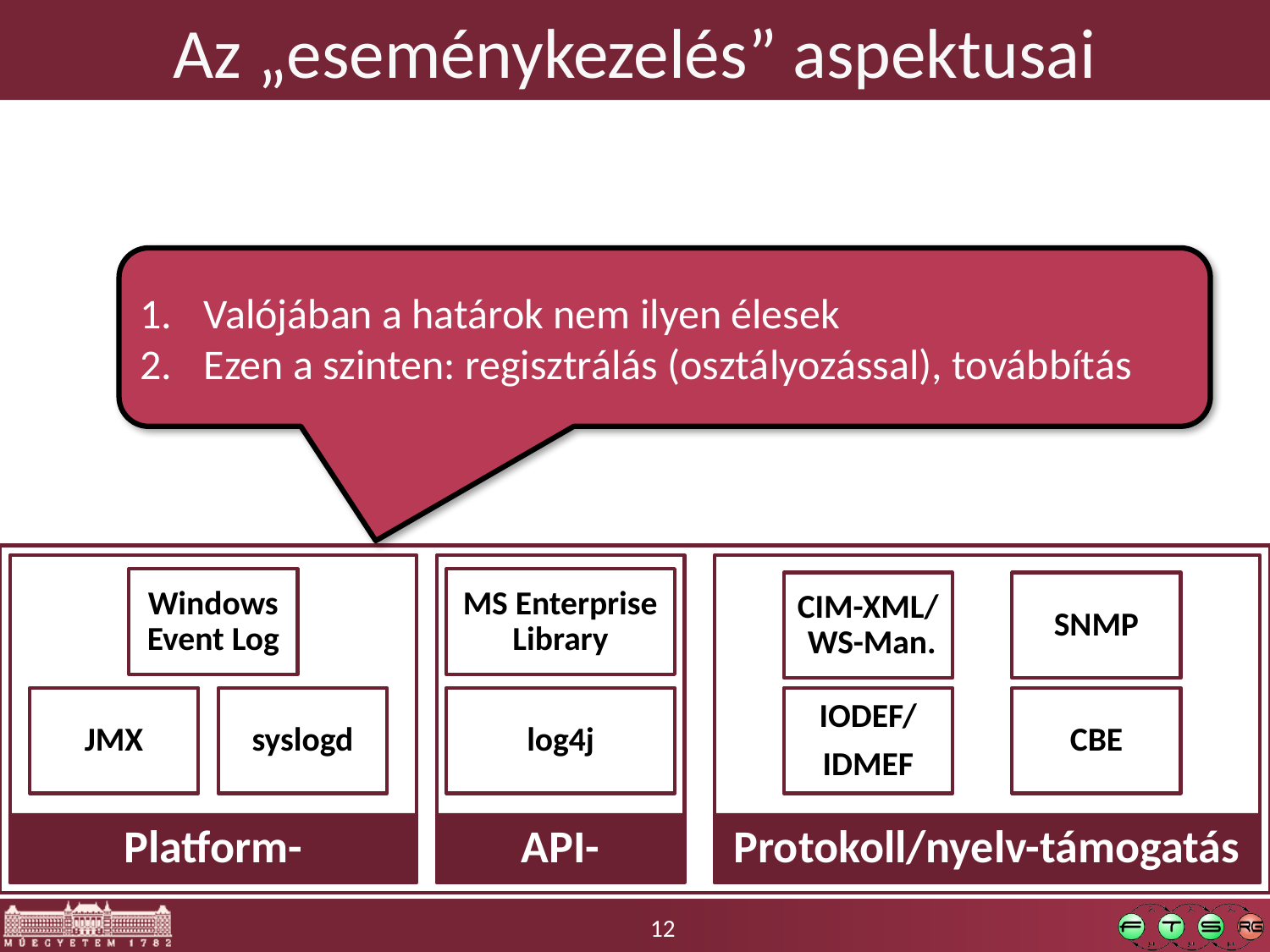

# Az „eseménykezelés” aspektusai
Valójában a határok nem ilyen élesek
Ezen a szinten: regisztrálás (osztályozással), továbbítás

Windows Event Log
JMX
syslogd
Platform-

MS Enterprise Library
log4j
API-

CIM-XML/  WS-Man.
SNMP
IODEF/
IDMEF
CBE
Protokoll/nyelv-támogatás